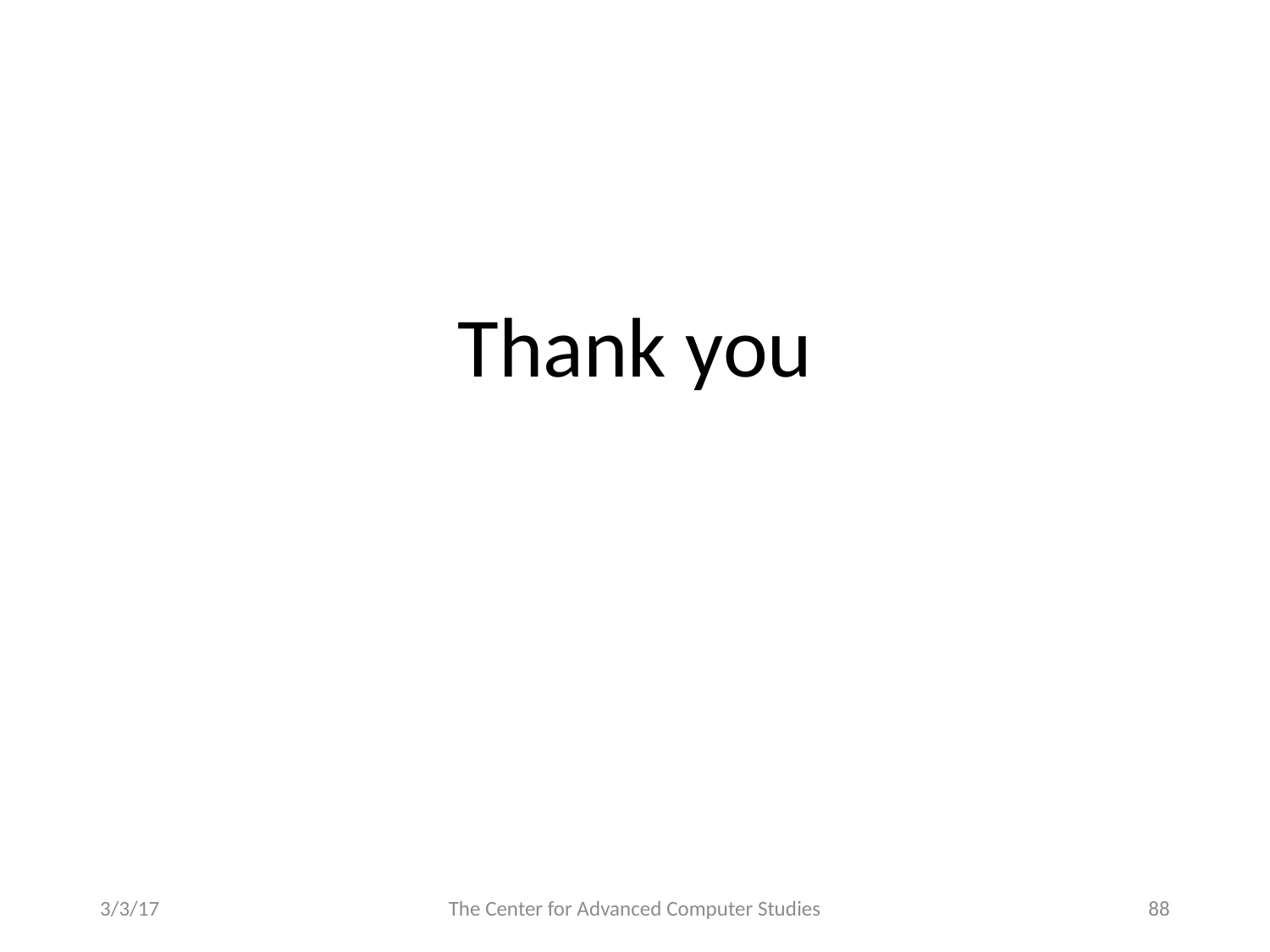

Thank you
3/3/17
The Center for Advanced Computer Studies
88